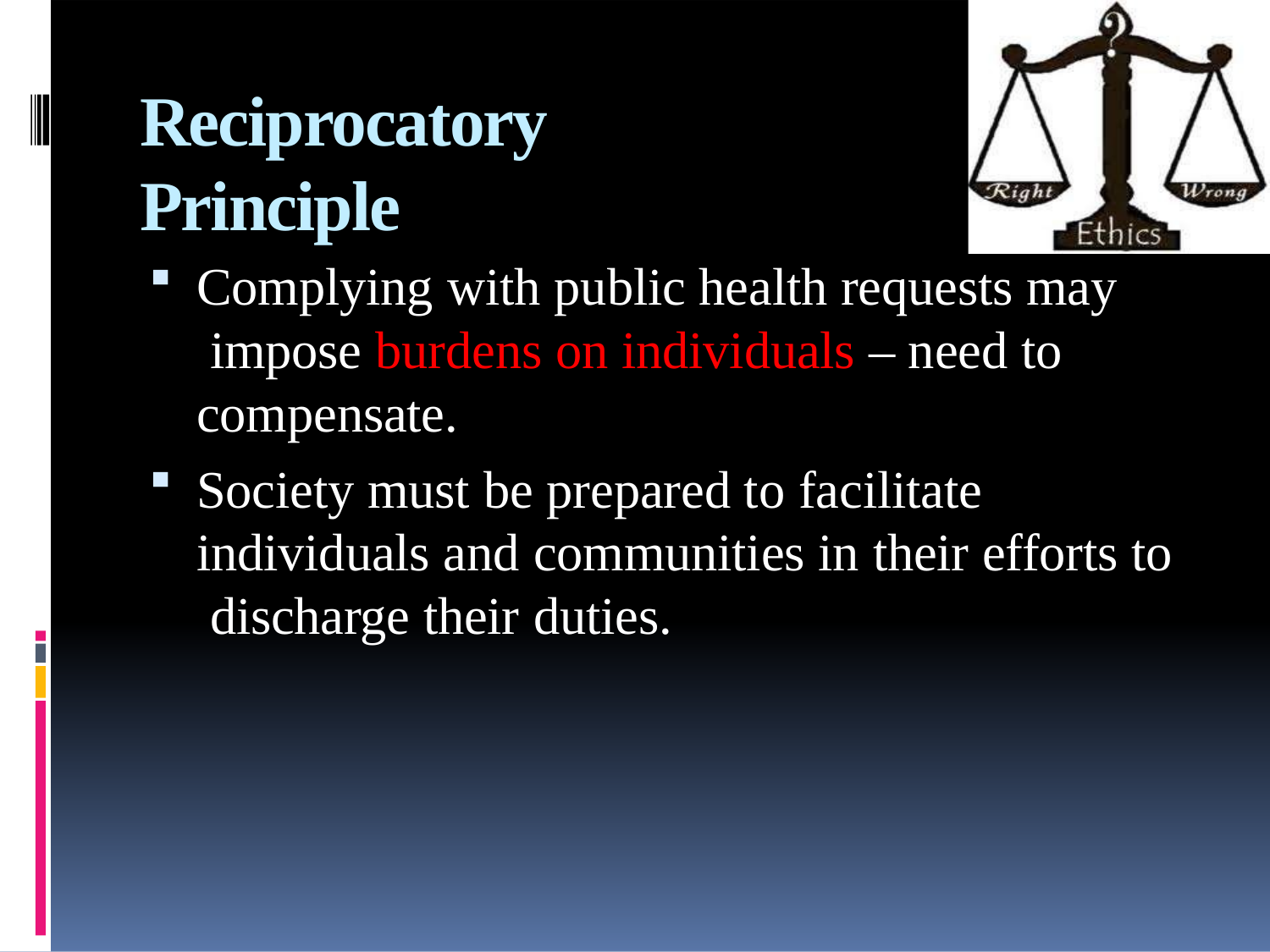

# Reciprocatory Principle
Complying with public health requests may  impose burdens on individuals – need to  compensate.
Society must be prepared to facilitate  individuals and communities in their efforts to  discharge their duties.